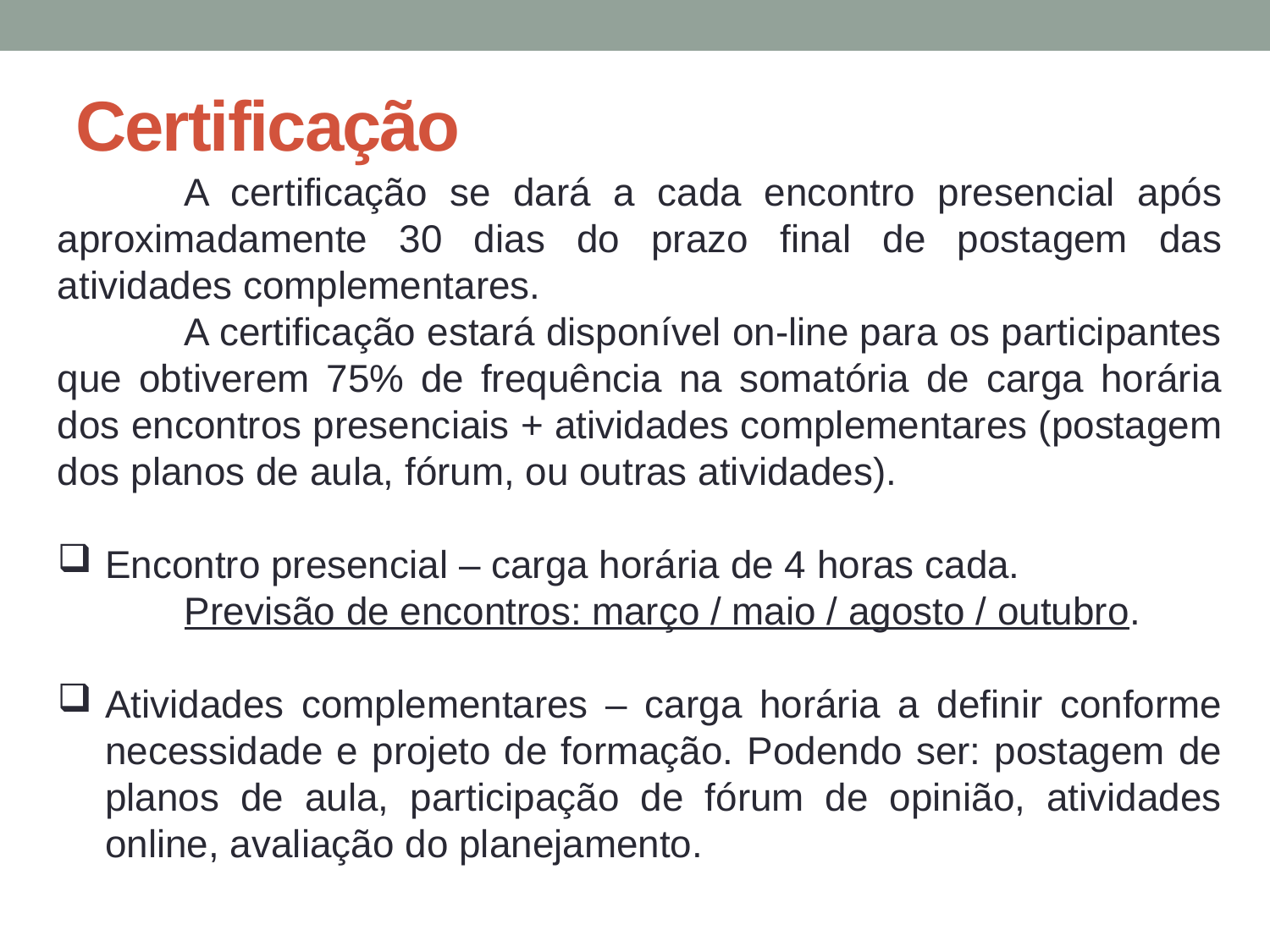

Certificação
	A certificação se dará a cada encontro presencial após aproximadamente 30 dias do prazo final de postagem das atividades complementares.
	A certificação estará disponível on-line para os participantes que obtiverem 75% de frequência na somatória de carga horária dos encontros presenciais + atividades complementares (postagem dos planos de aula, fórum, ou outras atividades).

Encontro presencial – carga horária de 4 horas cada.
	Previsão de encontros: março / maio / agosto / outubro.

Atividades complementares – carga horária a definir conforme necessidade e projeto de formação. Podendo ser: postagem de planos de aula, participação de fórum de opinião, atividades online, avaliação do planejamento.